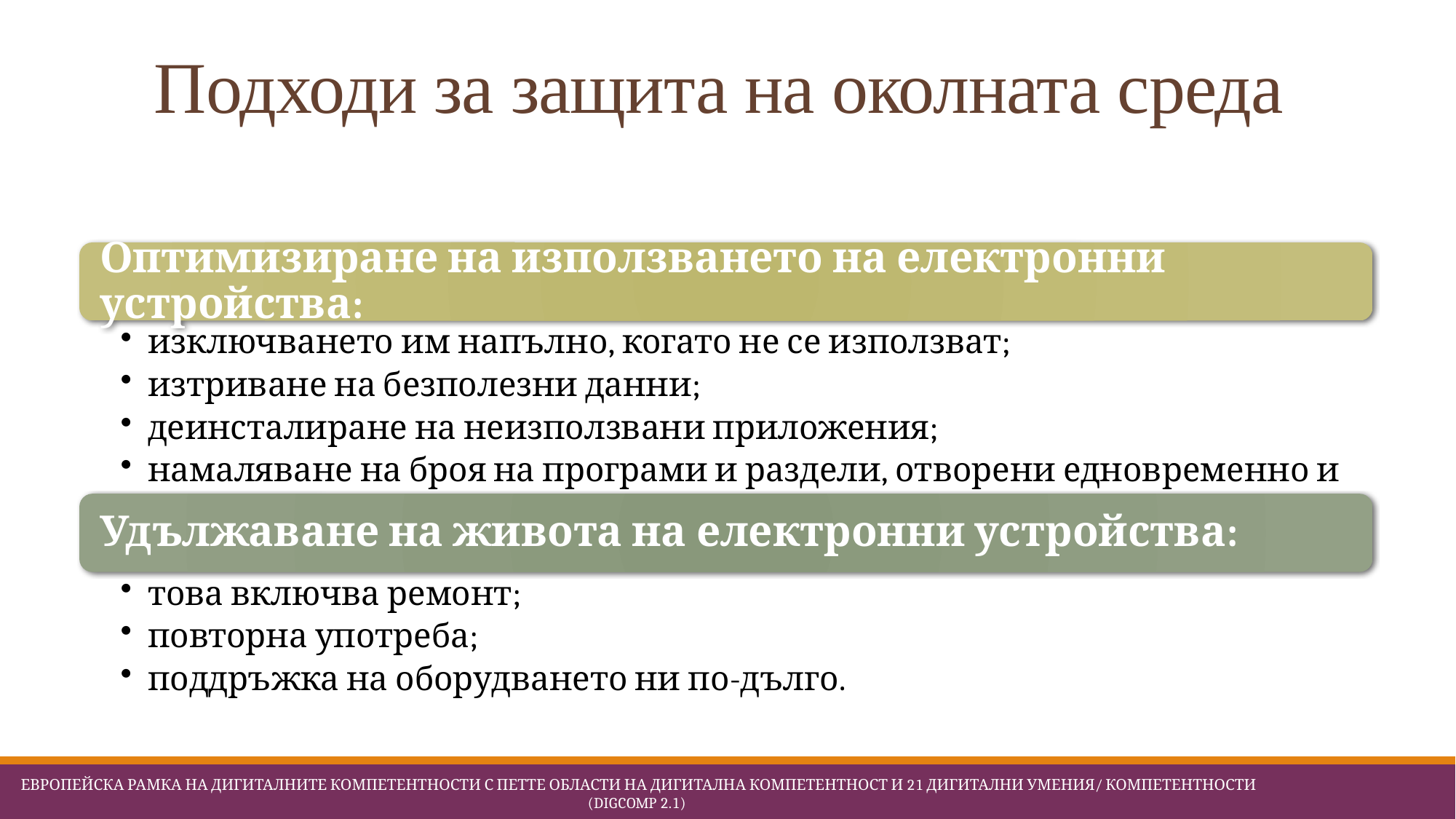

# Подходи за защита на околната среда
Оптимизиране на използването на електронни устройства:
изключването им напълно, когато не се използват;
изтриване на безполезни данни;
деинсталиране на неизползвани приложения;
намаляване на броя на програми и раздели, отворени едновременно и др.
Удължаване на живота на електронни устройства:
това включва ремонт;
повторна употреба;
поддръжка на оборудването ни по-дълго.
 Европейска Рамка на дигиталните компетентности с петте области на дигитална компетентност и 21 дигитални умения/ компетентности (DigComp 2.1)